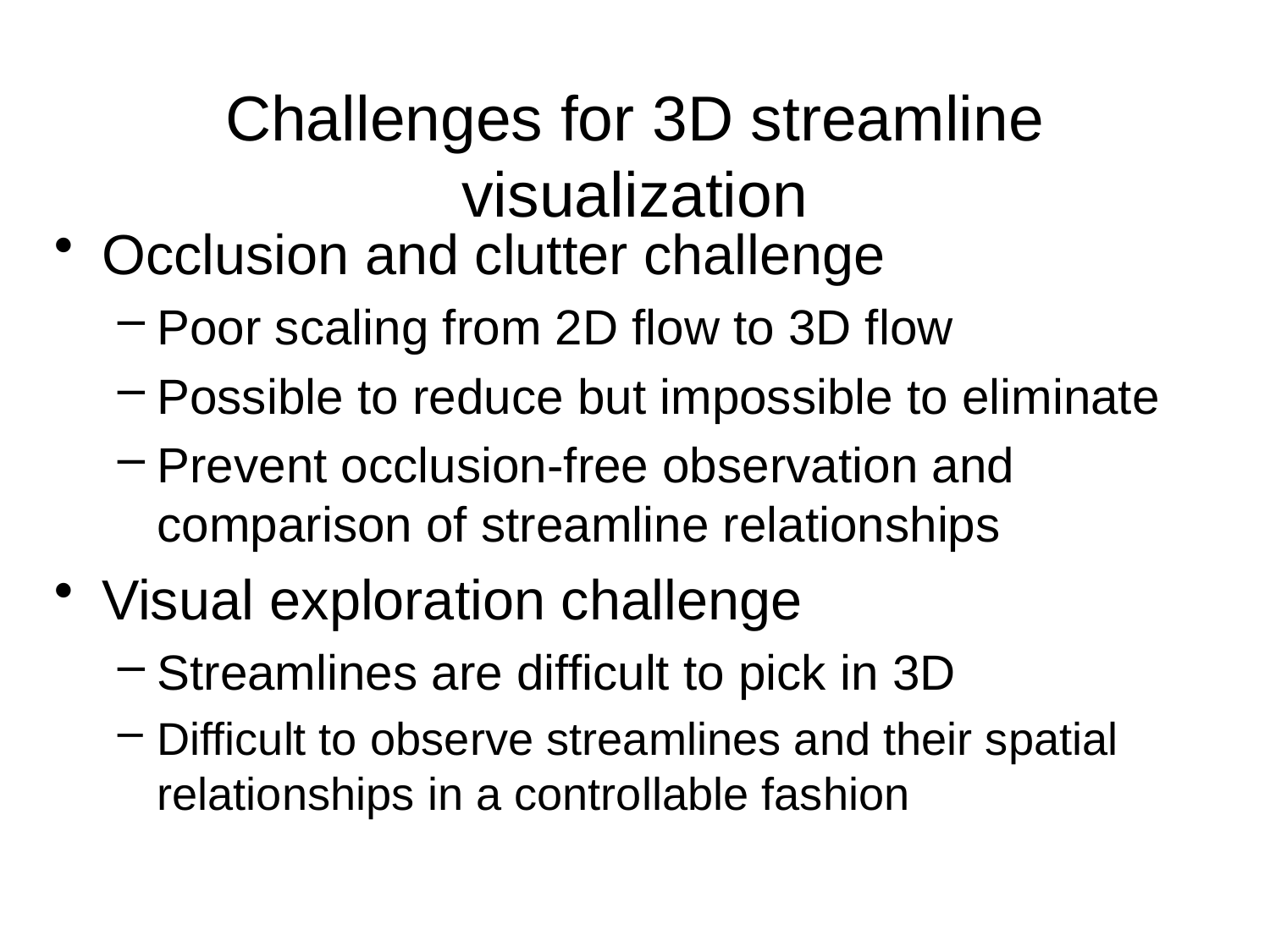

Challenges for 3D streamline visualization
Occlusion and clutter challenge
Poor scaling from 2D flow to 3D flow
Possible to reduce but impossible to eliminate
Prevent occlusion-free observation and comparison of streamline relationships
Visual exploration challenge
Streamlines are difficult to pick in 3D
Difficult to observe streamlines and their spatial relationships in a controllable fashion